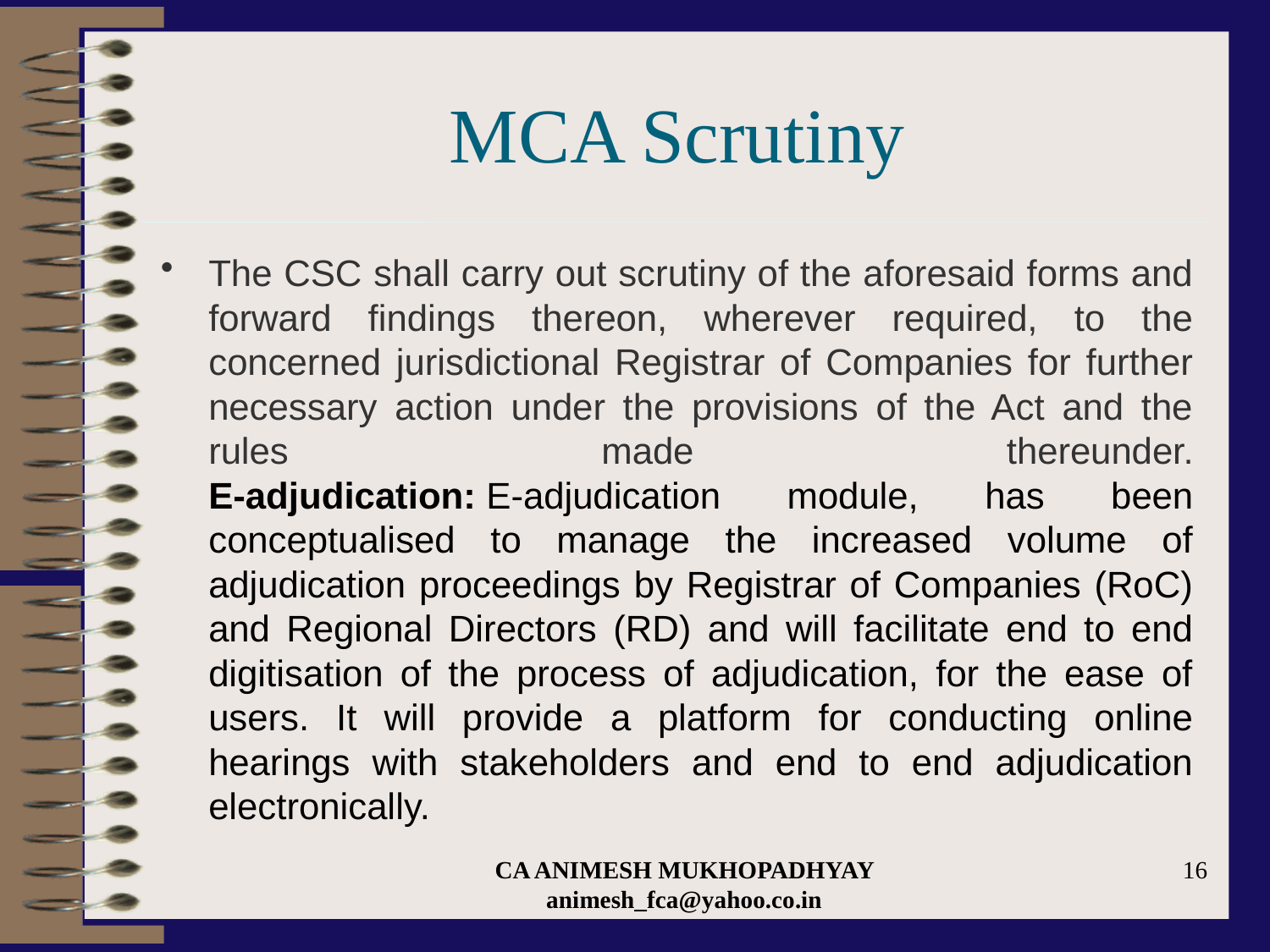

# MCA Scrutiny
The CSC shall carry out scrutiny of the aforesaid forms and forward findings thereon, wherever required, to the concerned jurisdictional Registrar of Companies for further necessary action under the provisions of the Act and the rules made thereunder.
E-adjudication: E-adjudication module, has been conceptualised to manage the increased volume of adjudication proceedings by Registrar of Companies (RoC) and Regional Directors (RD) and will facilitate end to end digitisation of the process of adjudication, for the ease of users. It will provide a platform for conducting online hearings with stakeholders and end to end adjudication electronically.

CA ANIMESH MUKHOPADHYAY   animesh_fca@yahoo.co.in
16